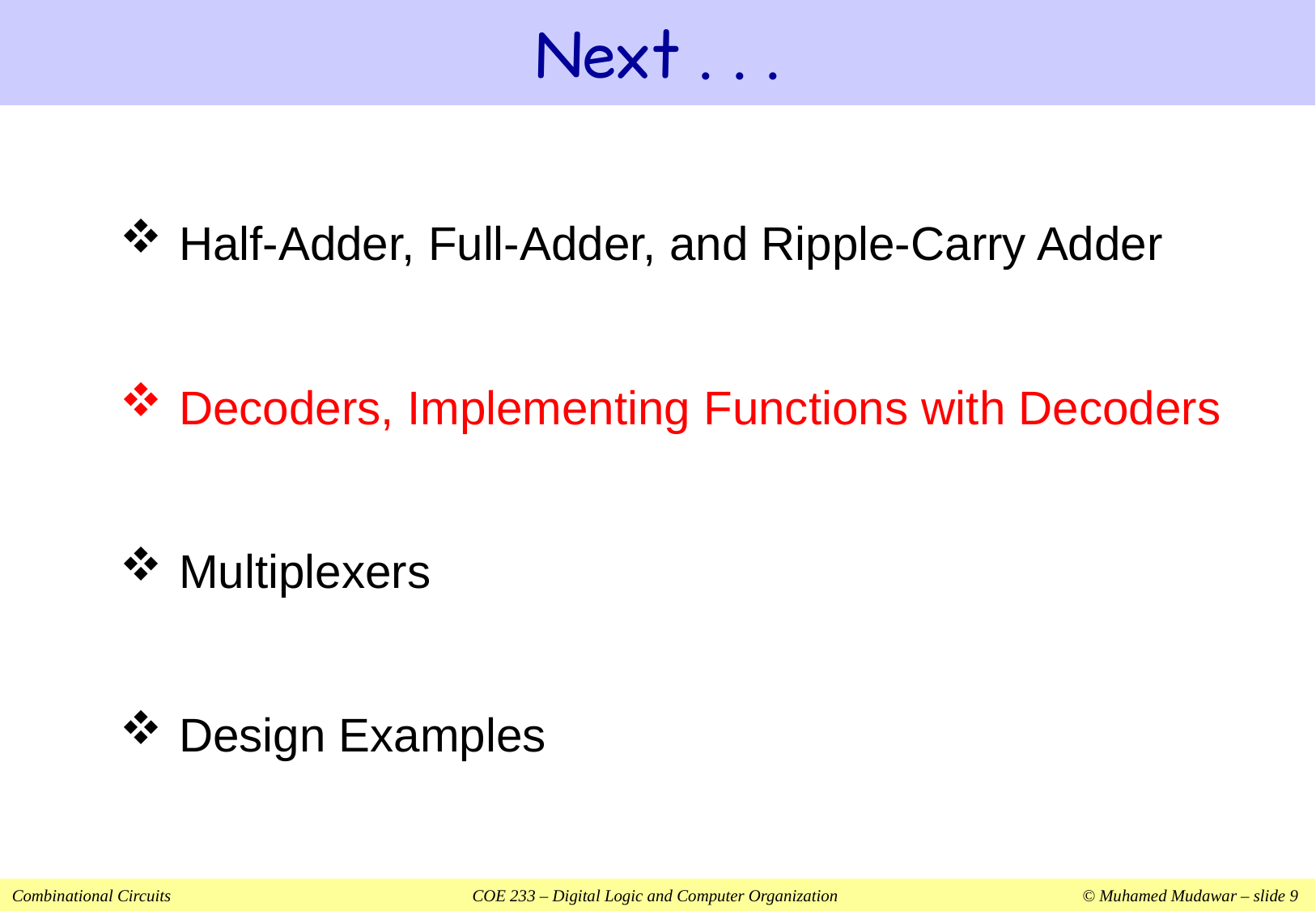

# Next . . .
Half-Adder, Full-Adder, and Ripple-Carry Adder
Decoders, Implementing Functions with Decoders
Multiplexers
Design Examples